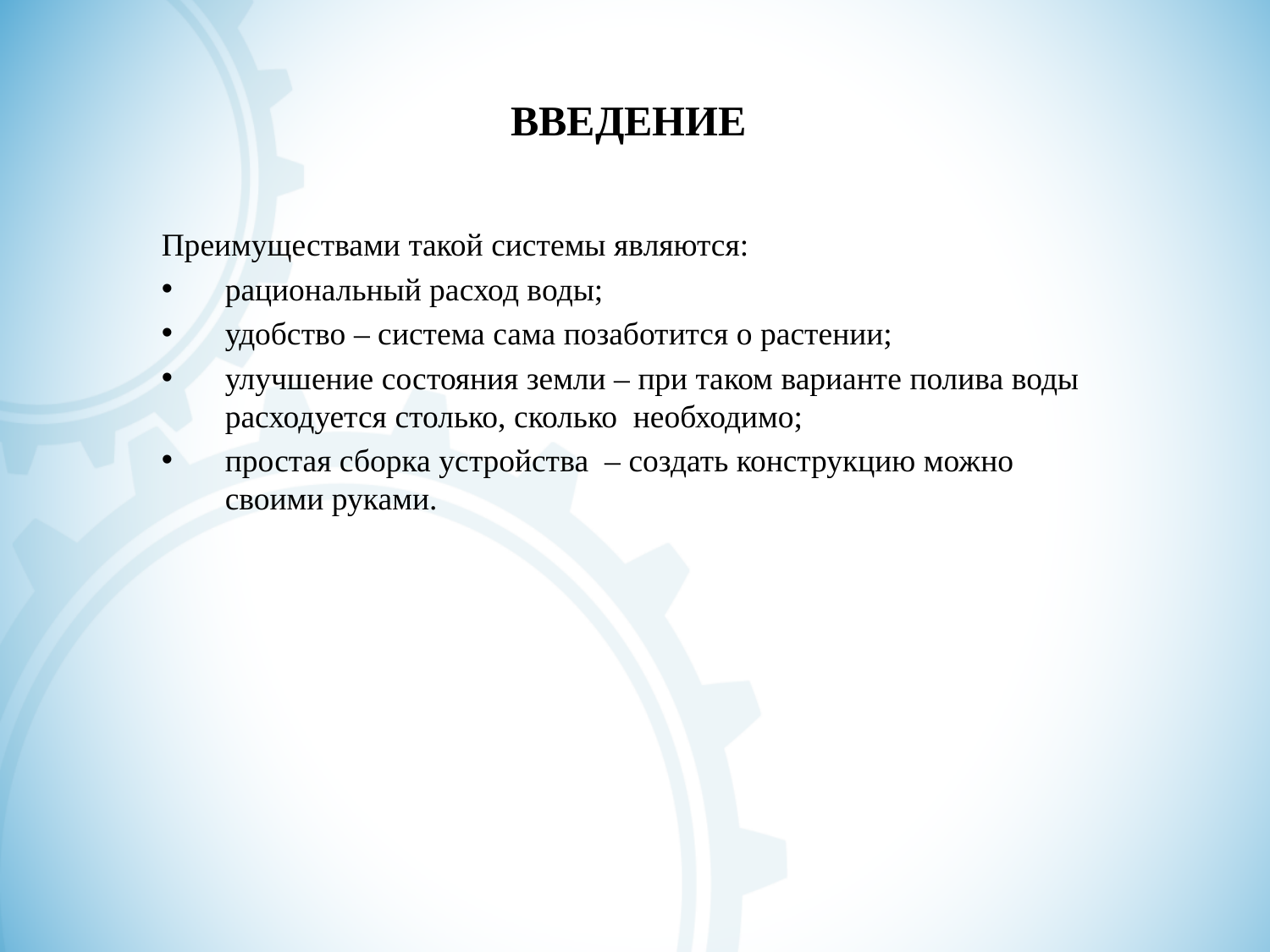

# ВВЕДЕНИЕ
Преимуществами такой системы являются:
рациональный расход воды;
удобство – система сама позаботится о растении;
улучшение состояния земли – при таком варианте полива воды расходуется столько, сколько  необходимо;
простая сборка устройства  – создать конструкцию можно своими руками.